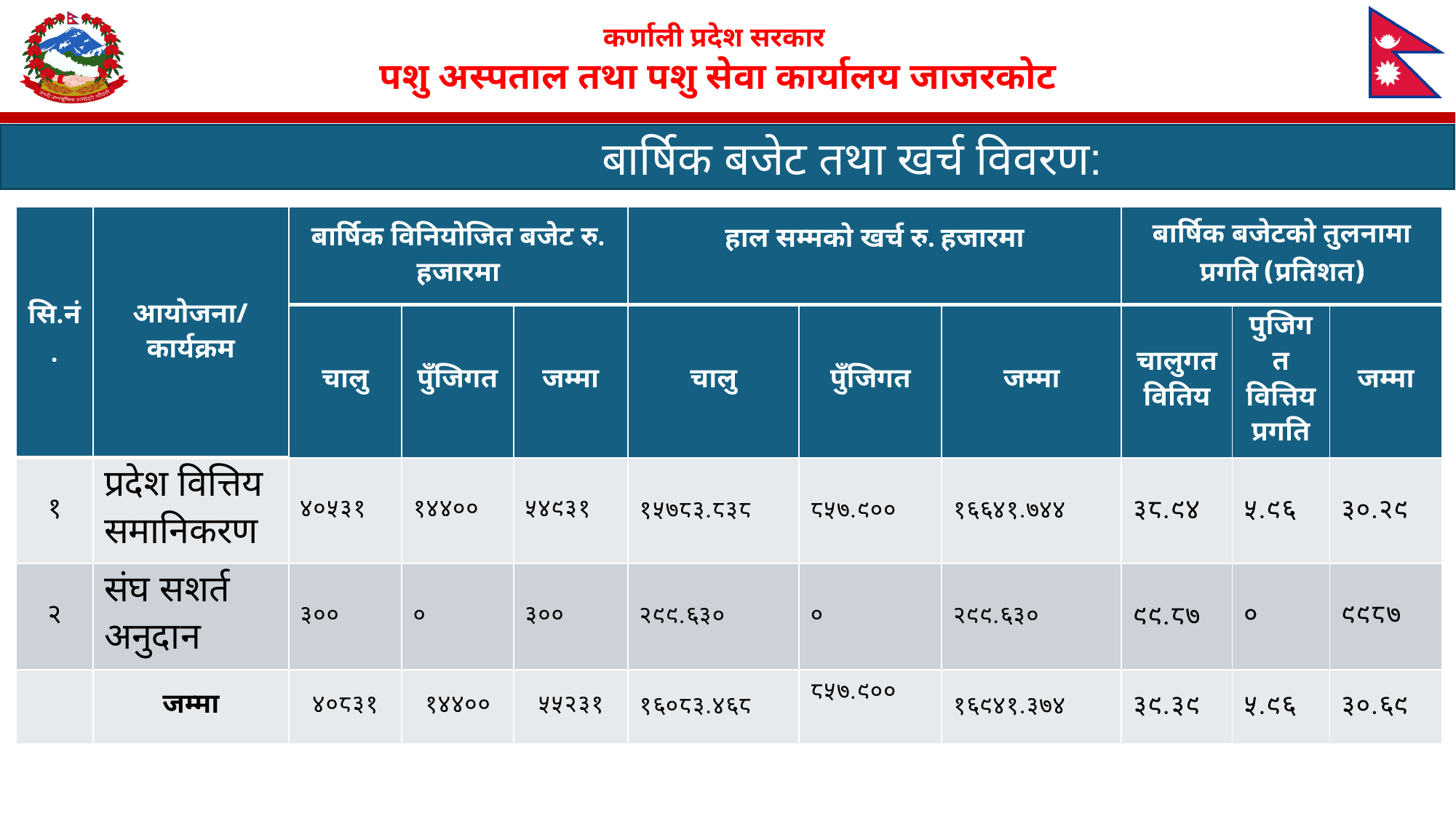

बार्षिक बजेट तथा खर्च विवरण:
| सि.नं. | आयोजना/कार्यक्रम | बार्षिक विनियोजित बजेट रु. हजारमा |  |  | हाल सम्मको खर्च रु. हजारमा |  |  | बार्षिक बजेटको तुलनामा प्रगति (प्रतिशत) |  |  |
| --- | --- | --- | --- | --- | --- | --- | --- | --- | --- | --- |
|  |  | चालु | पुँजिगत | जम्मा | चालु | पुँजिगत | जम्मा | चालुगत वितिय | पुजिगत वित्तिय प्रगति | जम्मा |
| १ | प्रदेश वित्तिय समानिकरण | ४०५३१ | १४४०० | ५४९३१ | १५७८३.८३८ | ८५७.९०० | १६६४१.७४४ | ३८.९४ | ५.९६ | ३०.२९ |
| २ | संघ सशर्त अनुदान | ३०० | ० | ३०० | २९९.६३० | ० | २९९.६३० | ९९.८७ | ० | ९९८७ |
|  | जम्मा | ४०८३१ | १४४०० | ५५२३१ | १६०८३.४६८ | ८५७.९०० | १६९४१.३७४ | ३९.३९ | ५.९६ | ३०.६९ |